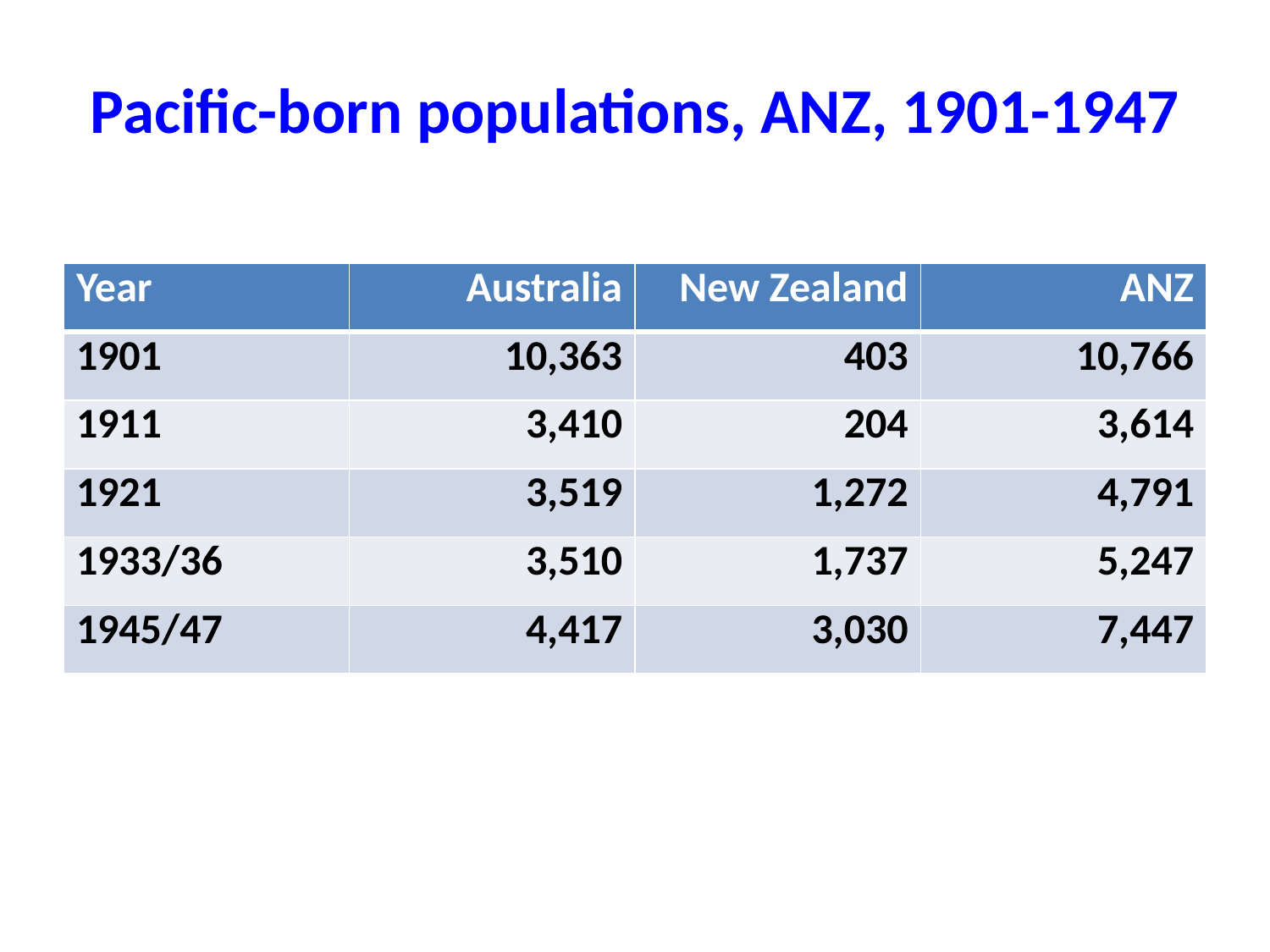

# Pacific-born populations, ANZ, 1901-1947
| Year | Australia | New Zealand | ANZ |
| --- | --- | --- | --- |
| 1901 | 10,363 | 403 | 10,766 |
| 1911 | 3,410 | 204 | 3,614 |
| 1921 | 3,519 | 1,272 | 4,791 |
| 1933/36 | 3,510 | 1,737 | 5,247 |
| 1945/47 | 4,417 | 3,030 | 7,447 |